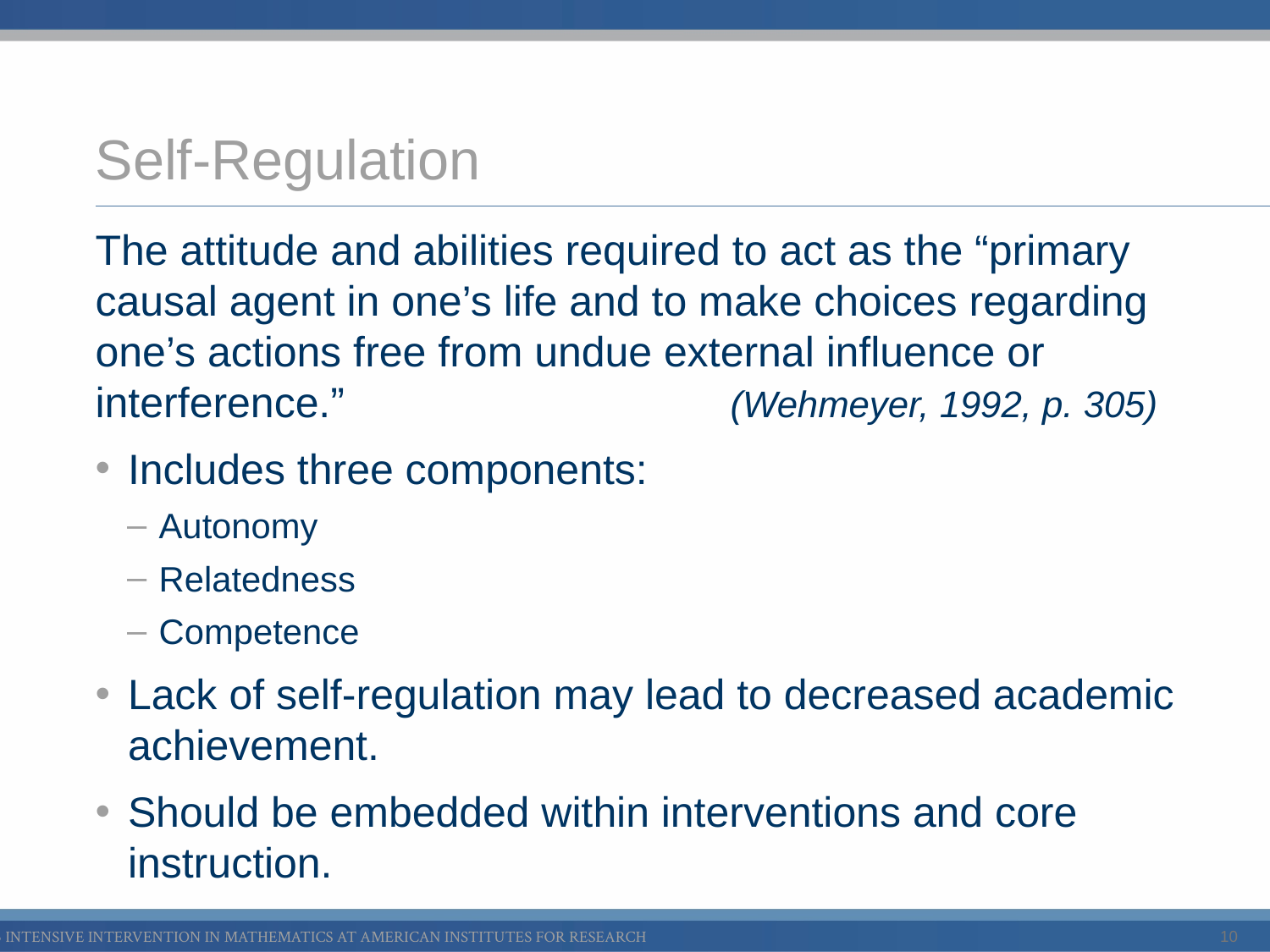

# Self-Regulation
The attitude and abilities required to act as the “primary causal agent in one’s life and to make choices regarding one’s actions free from undue external influence or interference.” 			(Wehmeyer, 1992, p. 305)
Includes three components:
Autonomy
Relatedness
Competence
Lack of self-regulation may lead to decreased academic achievement.
Should be embedded within interventions and core instruction.

10